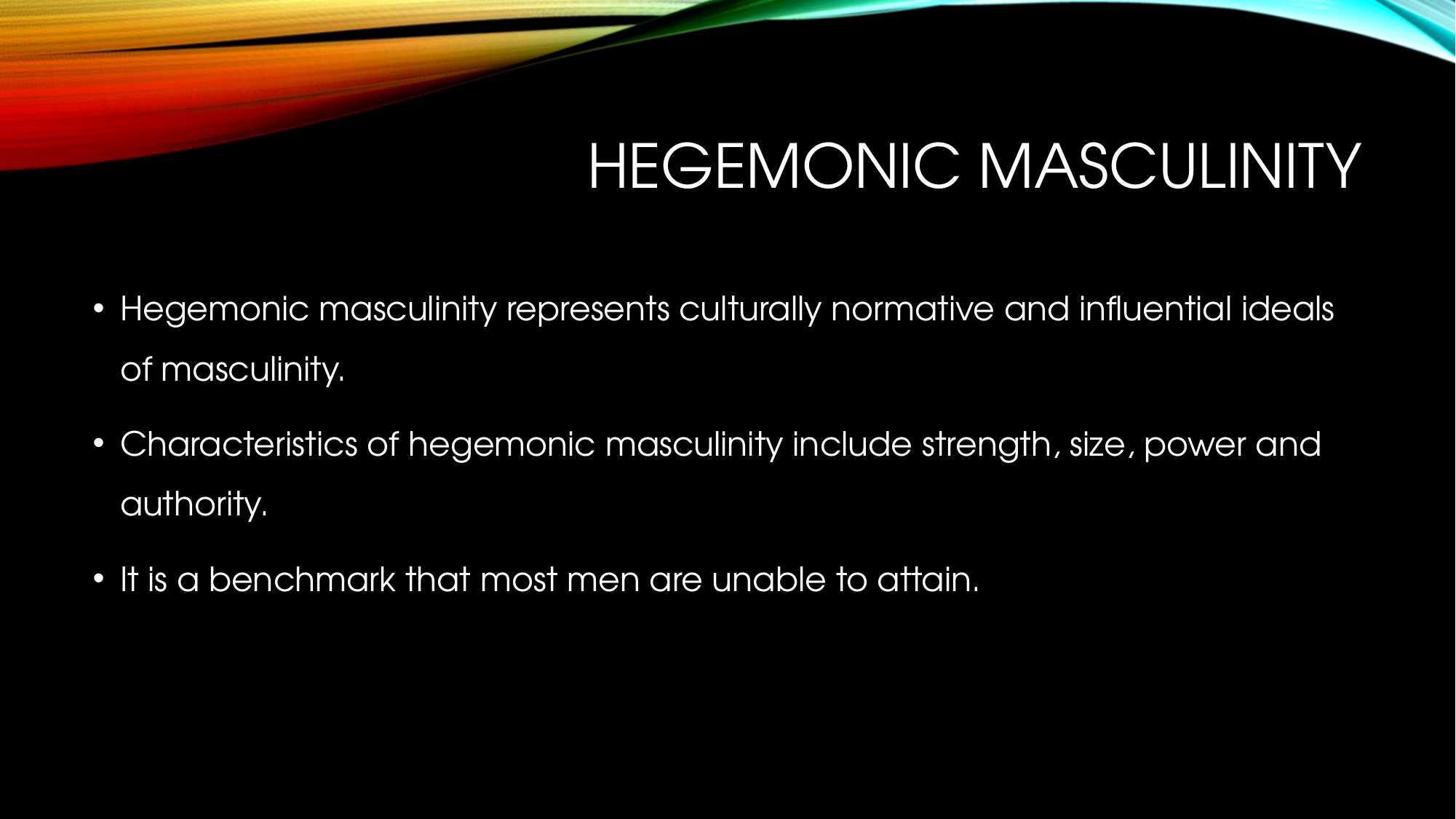

# Hegemonic masculinity
Hegemonic masculinity represents culturally normative and influential ideals of masculinity.
Characteristics of hegemonic masculinity include strength, size, power and authority.
It is a benchmark that most men are unable to attain.